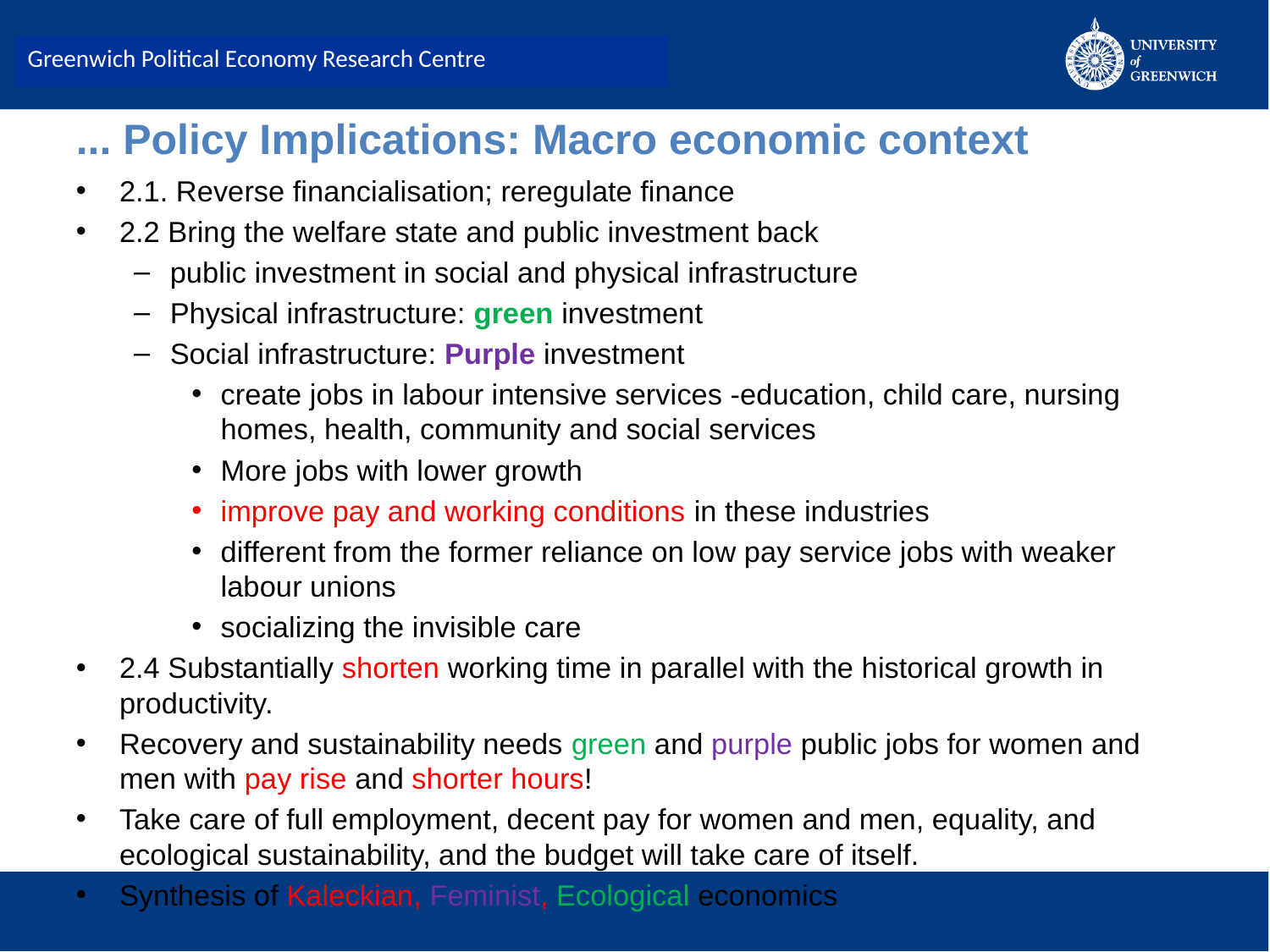

Greenwich Political Economy Research Centre
# ... Policy Implications: Macro economic context
2.1. Reverse financialisation; reregulate finance
2.2 Bring the welfare state and public investment back
public investment in social and physical infrastructure
Physical infrastructure: green investment
Social infrastructure: Purple investment
create jobs in labour intensive services -education, child care, nursing homes, health, community and social services
More jobs with lower growth
improve pay and working conditions in these industries
different from the former reliance on low pay service jobs with weaker labour unions
socializing the invisible care
2.4 Substantially shorten working time in parallel with the historical growth in productivity.
Recovery and sustainability needs green and purple public jobs for women and men with pay rise and shorter hours!
Take care of full employment, decent pay for women and men, equality, and ecological sustainability, and the budget will take care of itself.
Synthesis of Kaleckian, Feminist, Ecological economics